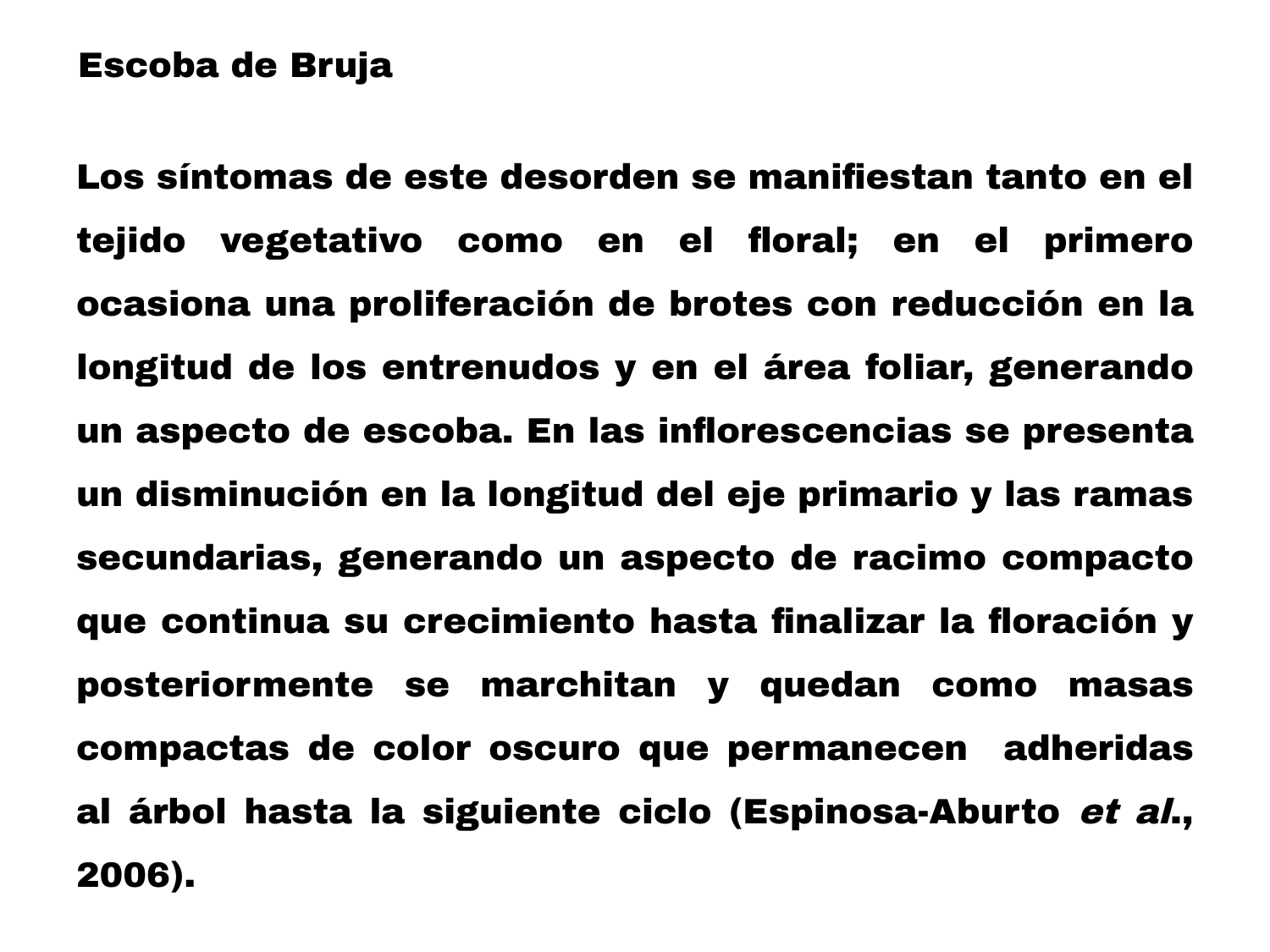

Escoba de Bruja
Los síntomas de este desorden se manifiestan tanto en el tejido vegetativo como en el floral; en el primero ocasiona una proliferación de brotes con reducción en la longitud de los entrenudos y en el área foliar, generando un aspecto de escoba. En las inflorescencias se presenta un disminución en la longitud del eje primario y las ramas secundarias, generando un aspecto de racimo compacto que continua su crecimiento hasta finalizar la floración y posteriormente se marchitan y quedan como masas compactas de color oscuro que permanecen  adheridas al árbol hasta la siguiente ciclo (Espinosa-Aburto et al., 2006).